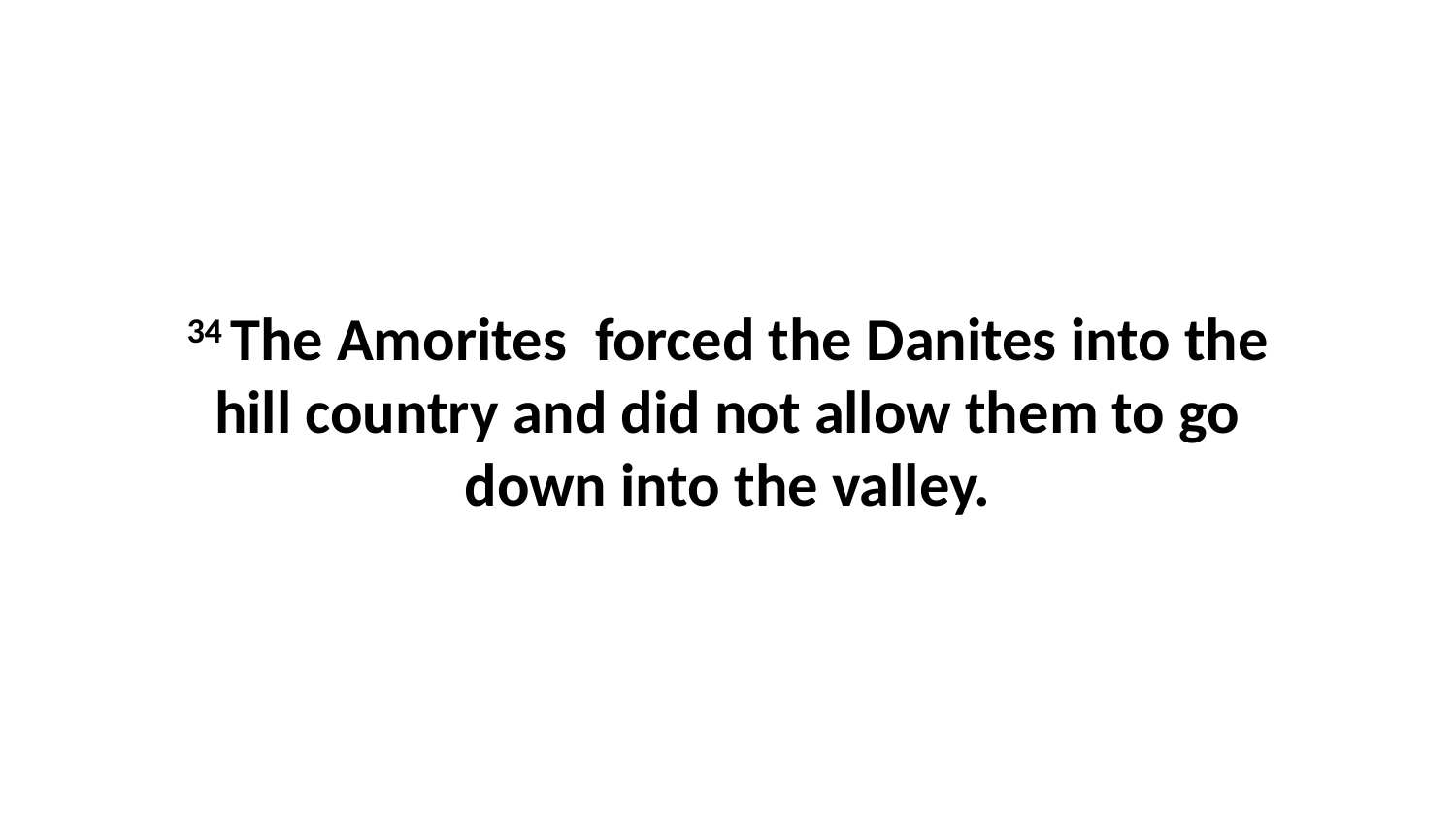

34 The Amorites  forced the Danites into the hill country and did not allow them to go down into the valley.